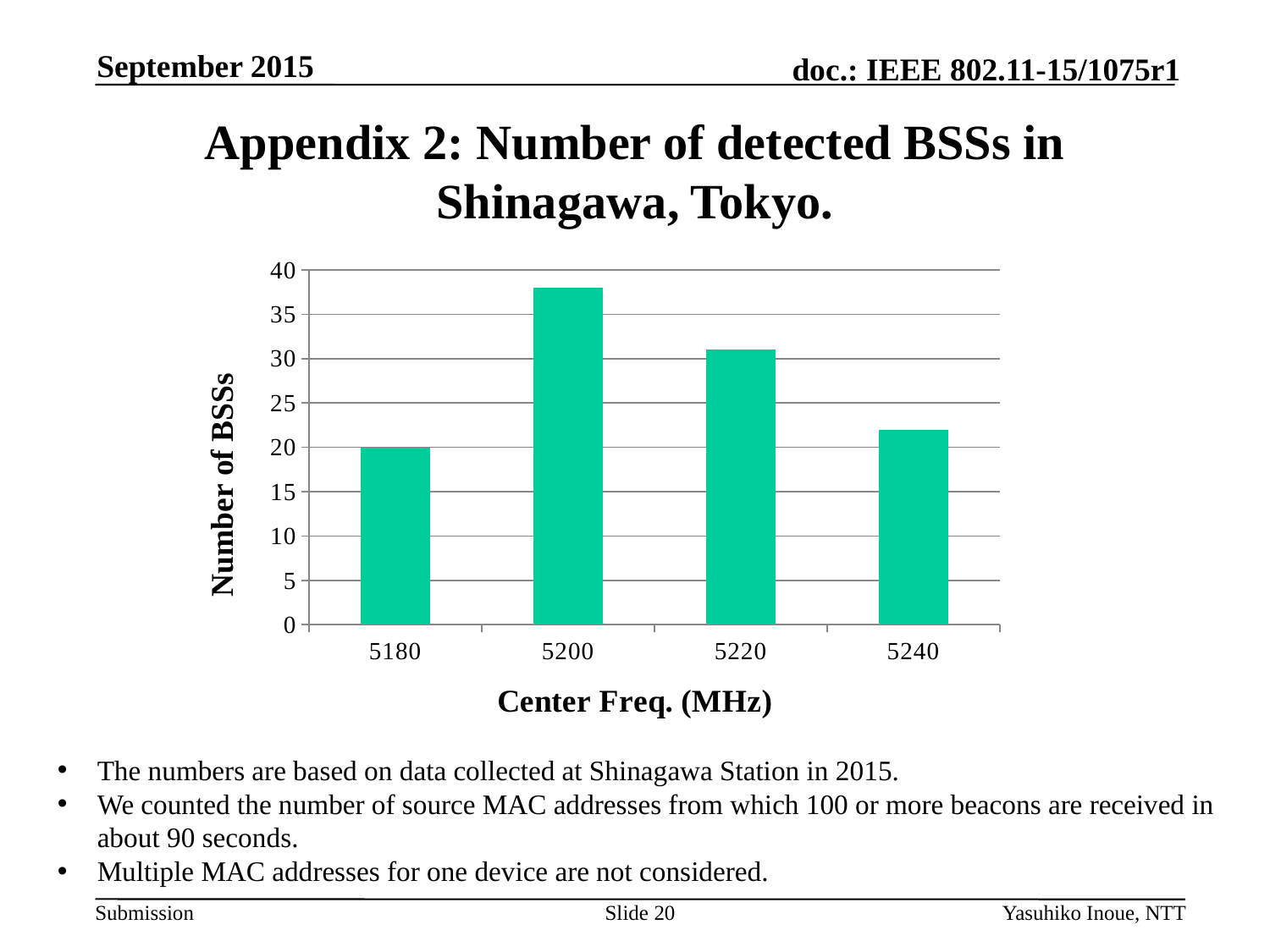

September 2015
# Appendix 2: Number of detected BSSs in Shinagawa, Tokyo.

### Chart

| Category | Number of detected unique MAC address |
|---|---|
| 5180 | 20.0 |
| 5200 | 38.0 |
| 5220 | 31.0 |
| 5240 | 22.0 |
Number of BSSs
The numbers are based on data collected at Shinagawa Station in 2015.
We counted the number of source MAC addresses from which 100 or more beacons are received in about 90 seconds.
Multiple MAC addresses for one device are not considered.
Slide 20
Yasuhiko Inoue, NTT